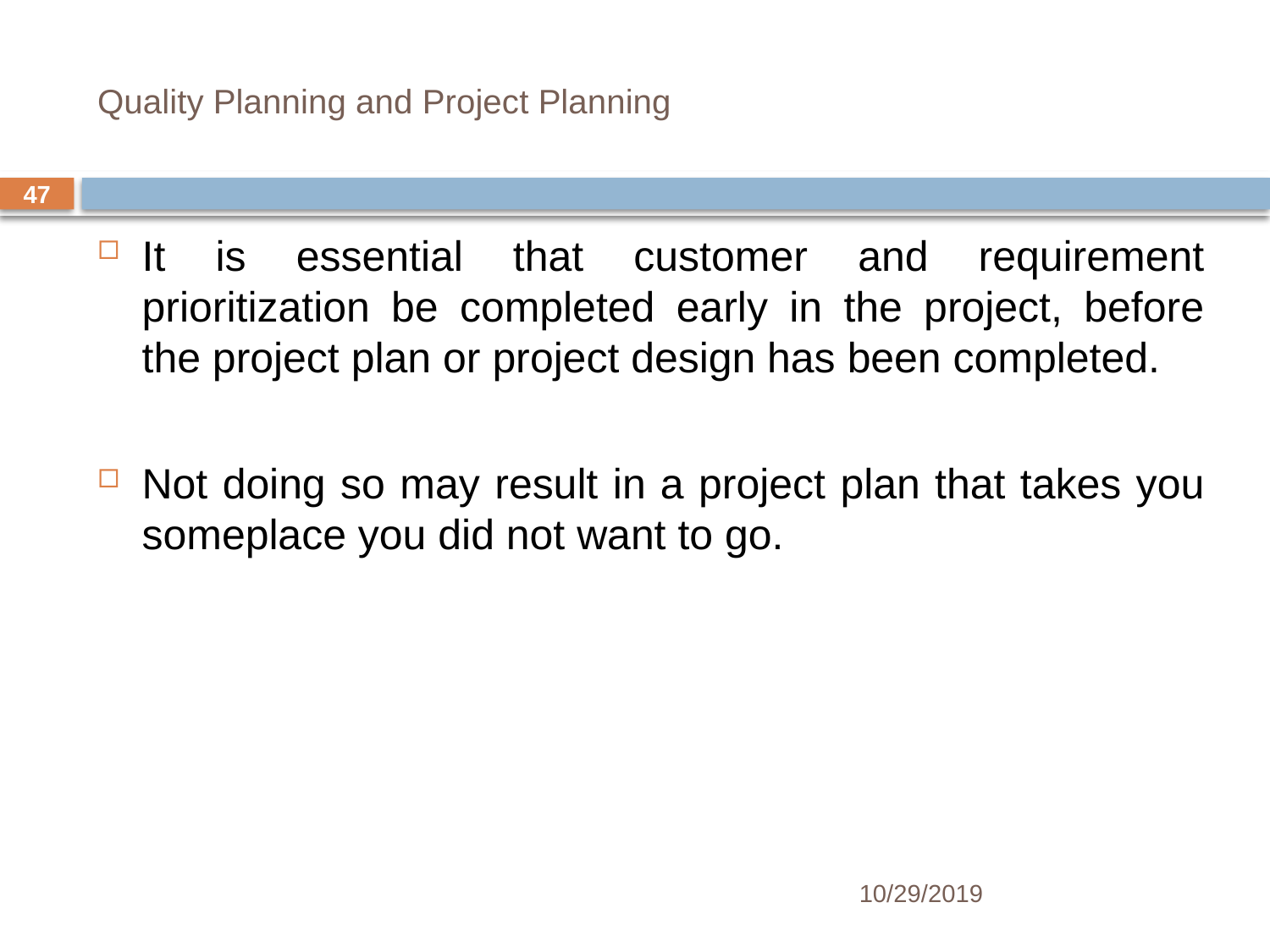

# Quality Planning and Project Planning
47
It is essential that customer and requirement prioritization be completed early in the project, before the project plan or project design has been completed.

Not doing so may result in a project plan that takes you someplace you did not want to go.

10/29/2019